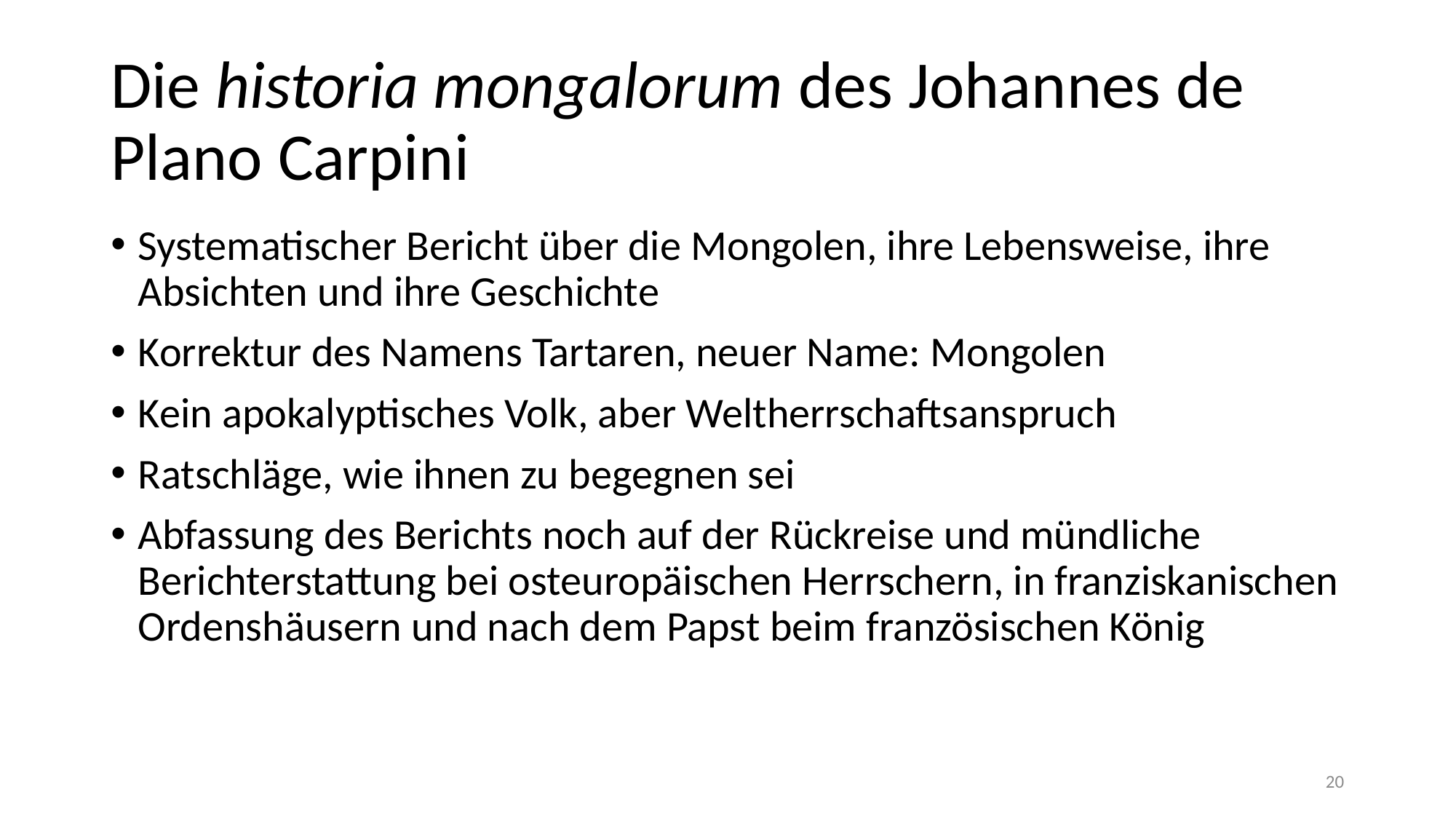

# Die historia mongalorum des Johannes de Plano Carpini
Systematischer Bericht über die Mongolen, ihre Lebensweise, ihre Absichten und ihre Geschichte
Korrektur des Namens Tartaren, neuer Name: Mongolen
Kein apokalyptisches Volk, aber Weltherrschaftsanspruch
Ratschläge, wie ihnen zu begegnen sei
Abfassung des Berichts noch auf der Rückreise und mündliche Berichterstattung bei osteuropäischen Herrschern, in franziskanischen Ordenshäusern und nach dem Papst beim französischen König

20